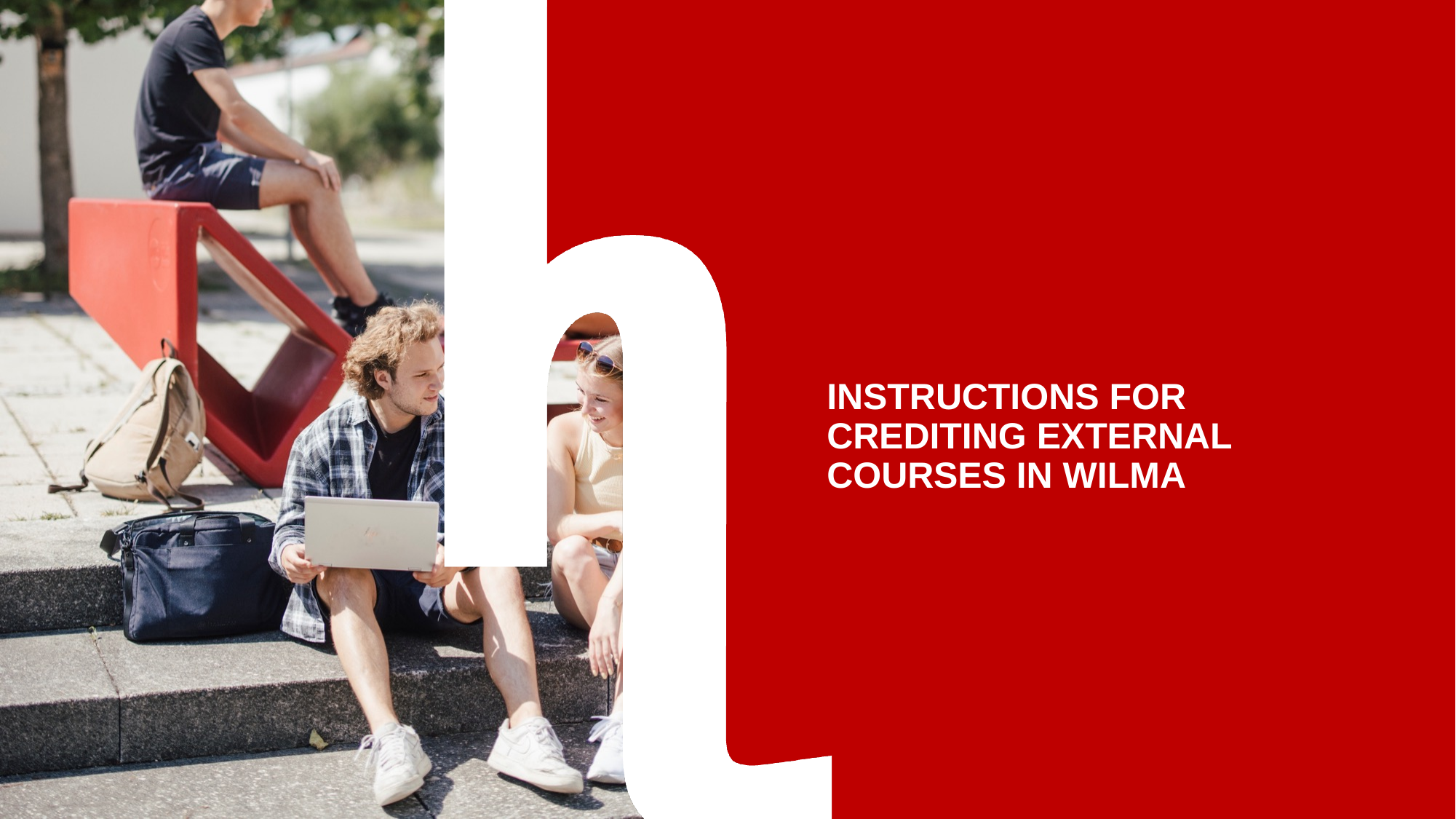

# Instructions for crediting external courses in Wilma